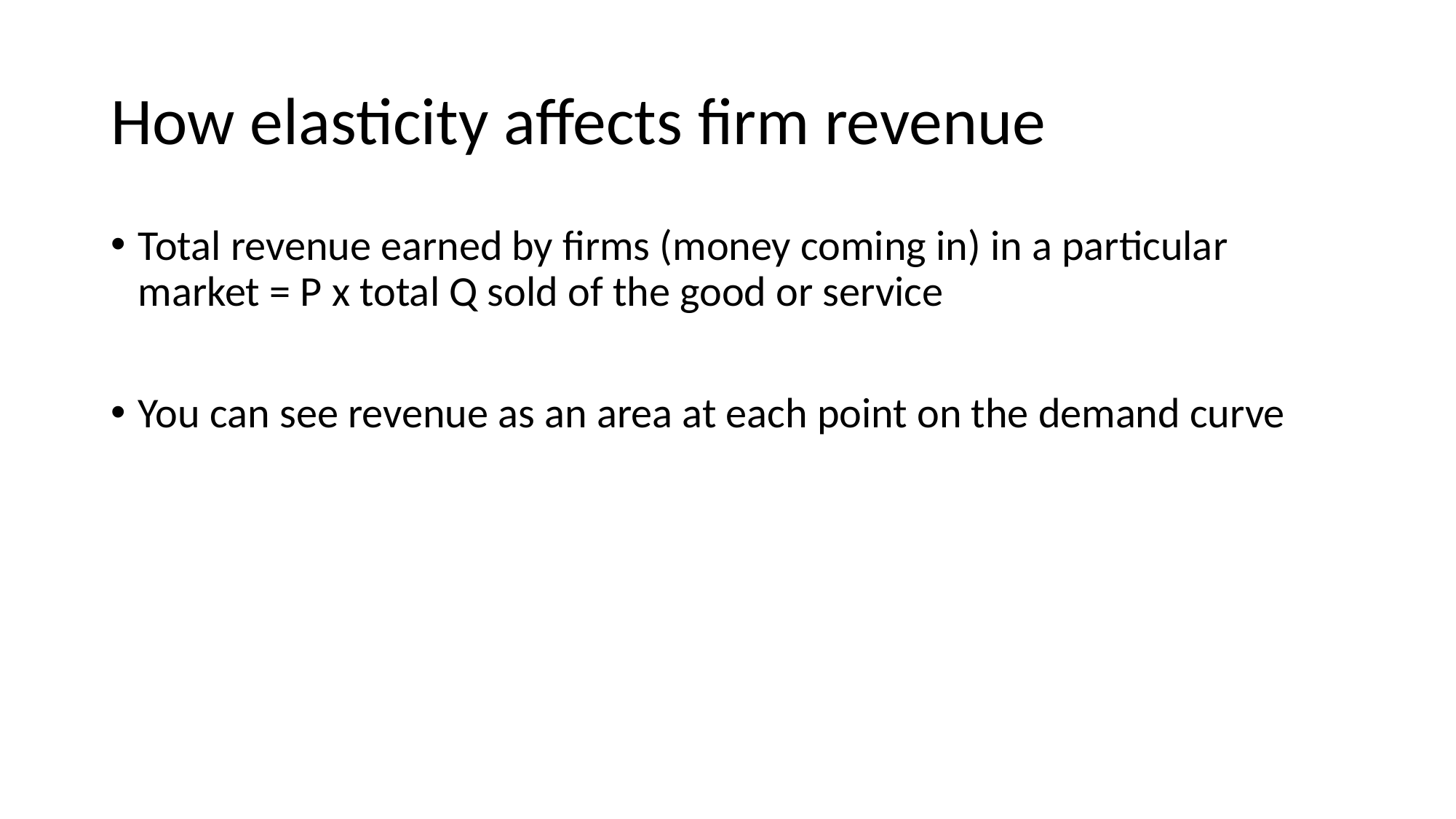

# How elasticity affects firm revenue
Total revenue earned by firms (money coming in) in a particular market = P x total Q sold of the good or service

You can see revenue as an area at each point on the demand curve